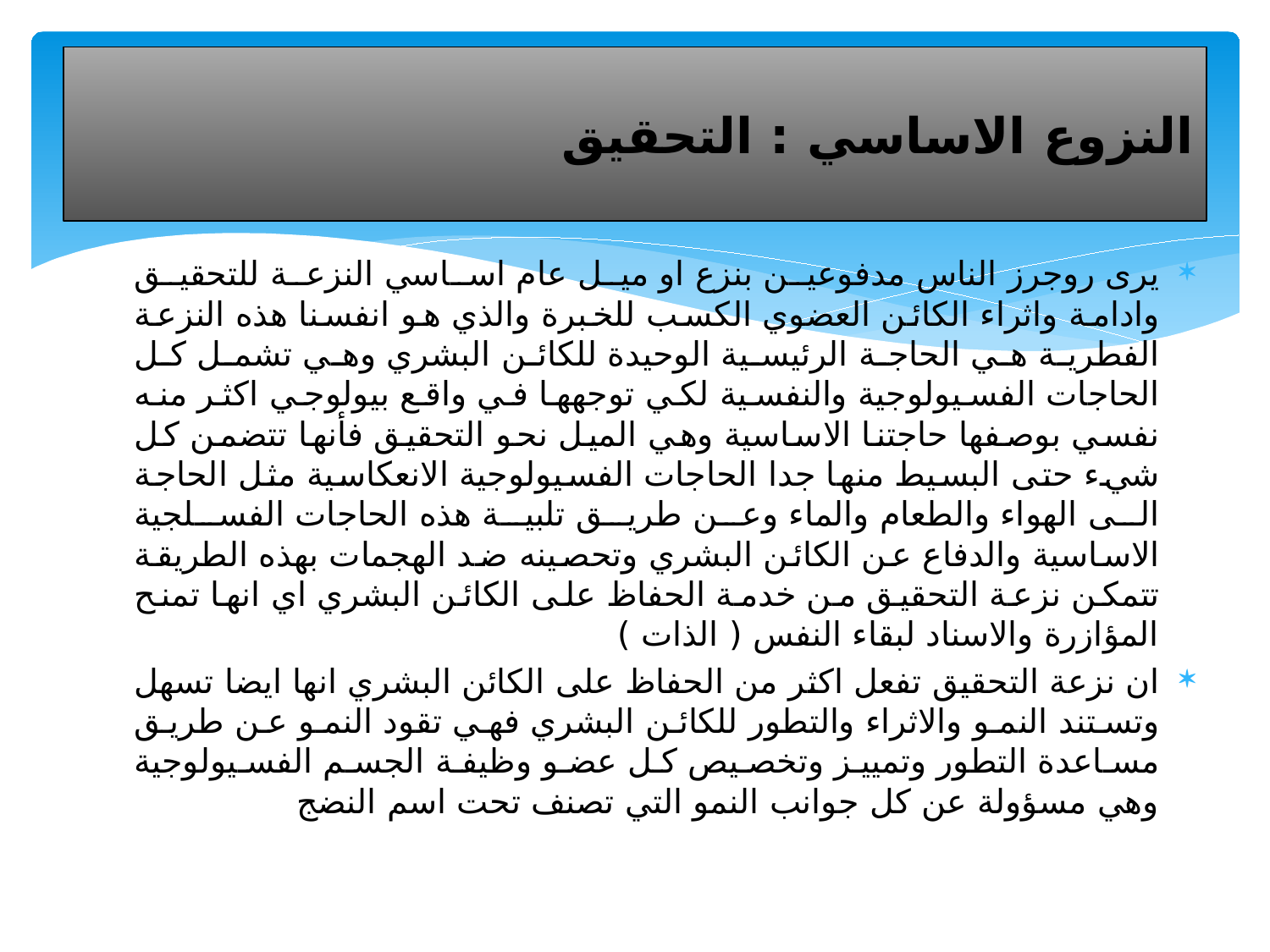

# النزوع الاساسي : التحقيق
يرى روجرز الناس مدفوعين بنزع او ميل عام اساسي النزعة للتحقيق وادامة واثراء الكائن العضوي الكسب للخبرة والذي هو انفسنا هذه النزعة الفطرية هي الحاجة الرئيسية الوحيدة للكائن البشري وهي تشمل كل الحاجات الفسيولوجية والنفسية لكي توجهها في واقع بيولوجي اكثر منه نفسي بوصفها حاجتنا الاساسية وهي الميل نحو التحقيق فأنها تتضمن كل شيء حتى البسيط منها جدا الحاجات الفسيولوجية الانعكاسية مثل الحاجة الى الهواء والطعام والماء وعن طريق تلبية هذه الحاجات الفسلجية الاساسية والدفاع عن الكائن البشري وتحصينه ضد الهجمات بهذه الطريقة تتمكن نزعة التحقيق من خدمة الحفاظ على الكائن البشري اي انها تمنح المؤازرة والاسناد لبقاء النفس ( الذات )
ان نزعة التحقيق تفعل اكثر من الحفاظ على الكائن البشري انها ايضا تسهل وتستند النمو والاثراء والتطور للكائن البشري فهي تقود النمو عن طريق مساعدة التطور وتمييز وتخصيص كل عضو وظيفة الجسم الفسيولوجية وهي مسؤولة عن كل جوانب النمو التي تصنف تحت اسم النضج